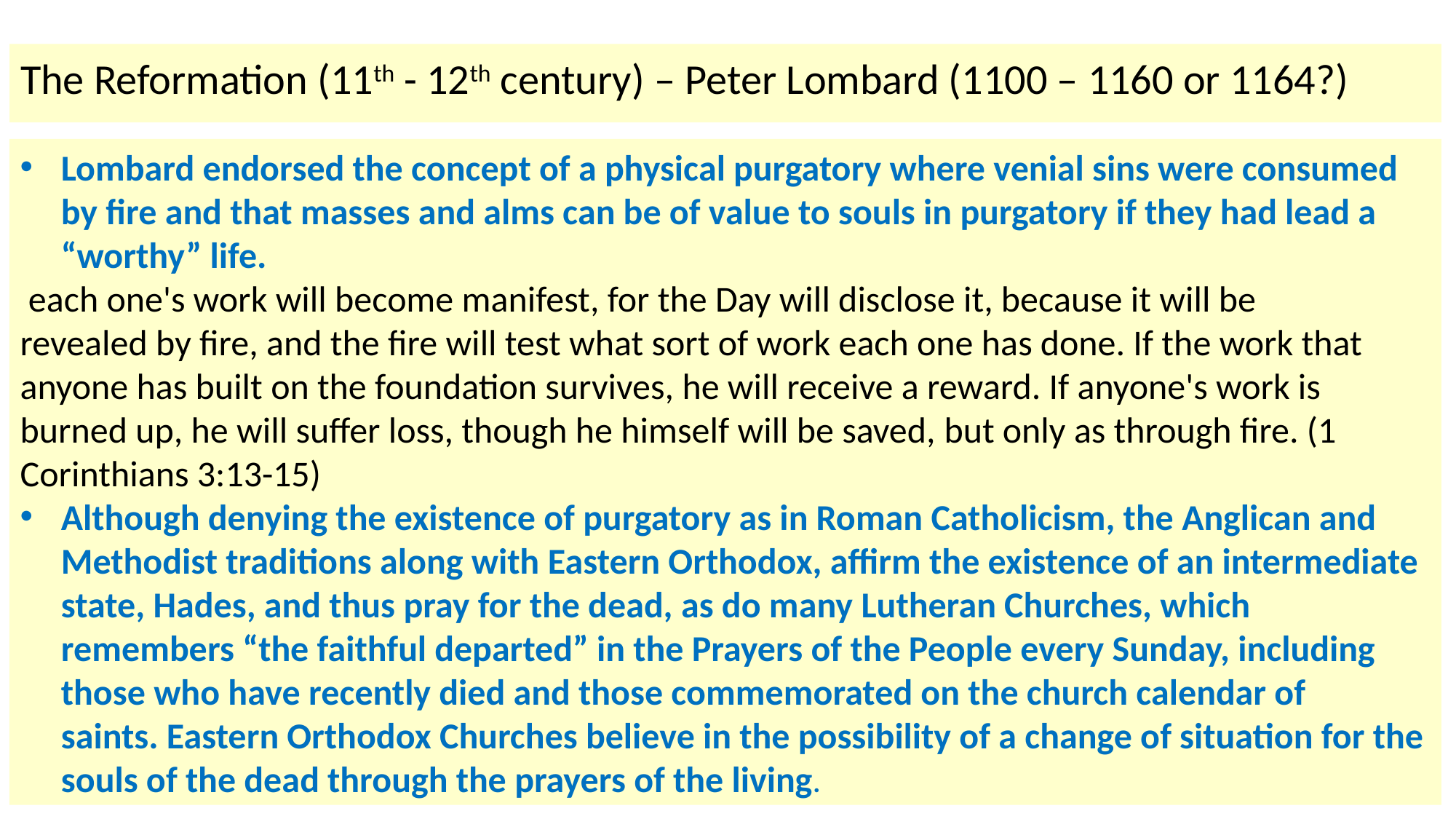

# The Reformation (11th - 12th century) – Peter Lombard (1100 – 1160 or 1164?)
Lombard endorsed the concept of a physical purgatory where venial sins were consumed by fire and that masses and alms can be of value to souls in purgatory if they had lead a “worthy” life.
 each one's work will become manifest, for the Day will disclose it, because it will be revealed by fire, and the fire will test what sort of work each one has done. If the work that anyone has built on the foundation survives, he will receive a reward. If anyone's work is burned up, he will suffer loss, though he himself will be saved, but only as through fire. (1 Corinthians 3:13-15)
Although denying the existence of purgatory as in Roman Catholicism, the Anglican and Methodist traditions along with Eastern Orthodox, affirm the existence of an intermediate state, Hades, and thus pray for the dead, as do many Lutheran Churches, which remembers “the faithful departed” in the Prayers of the People every Sunday, including those who have recently died and those commemorated on the church calendar of saints. Eastern Orthodox Churches believe in the possibility of a change of situation for the souls of the dead through the prayers of the living.